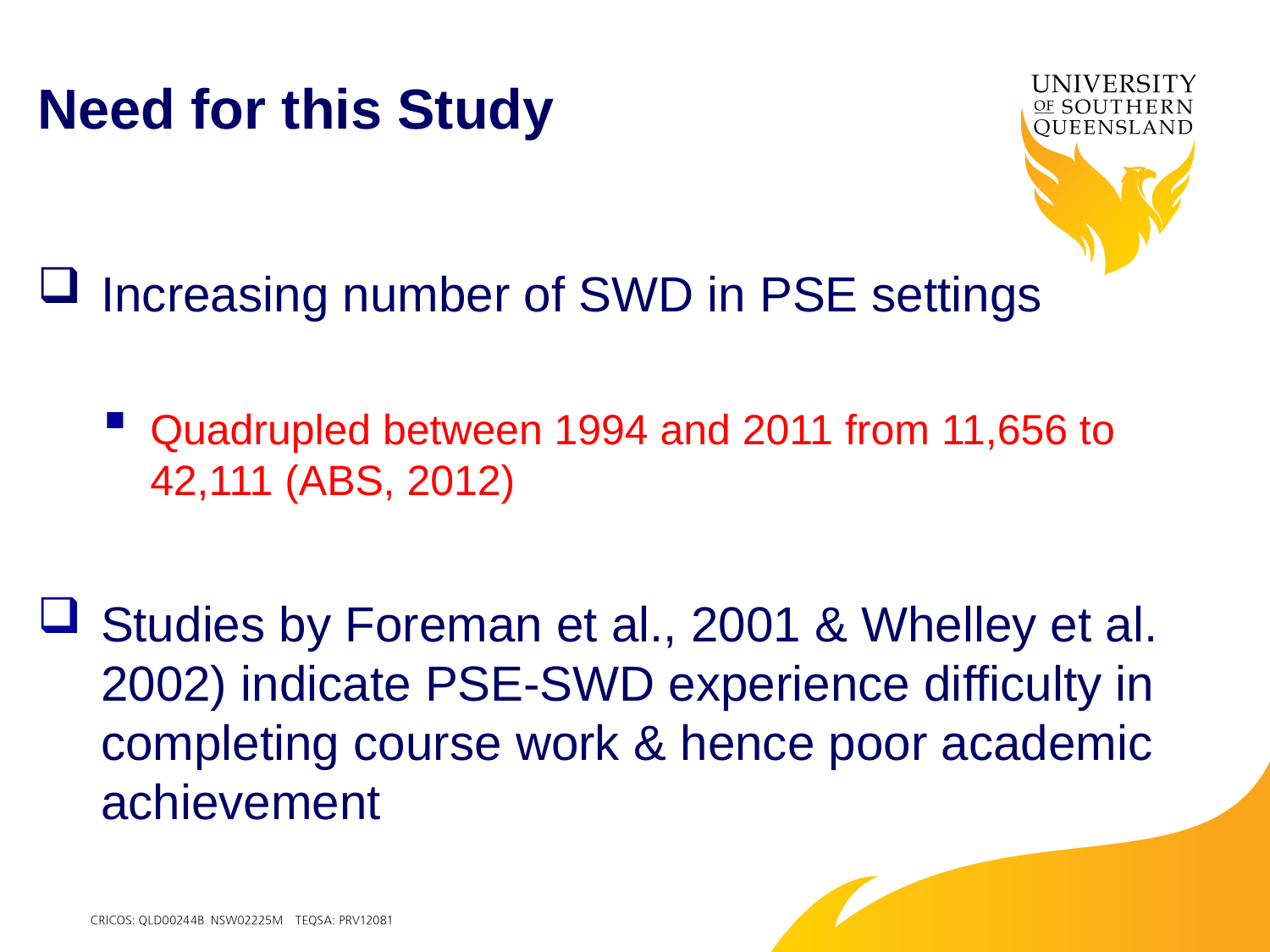

# Need for this Study
Increasing number of SWD in PSE settings

Quadrupled between 1994 and 2011 from 11,656 to 42,111 (ABS, 2012)

Studies by Foreman et al., 2001 & Whelley et al. 2002) indicate PSE-SWD experience difficulty in completing course work & hence poor academic achievement